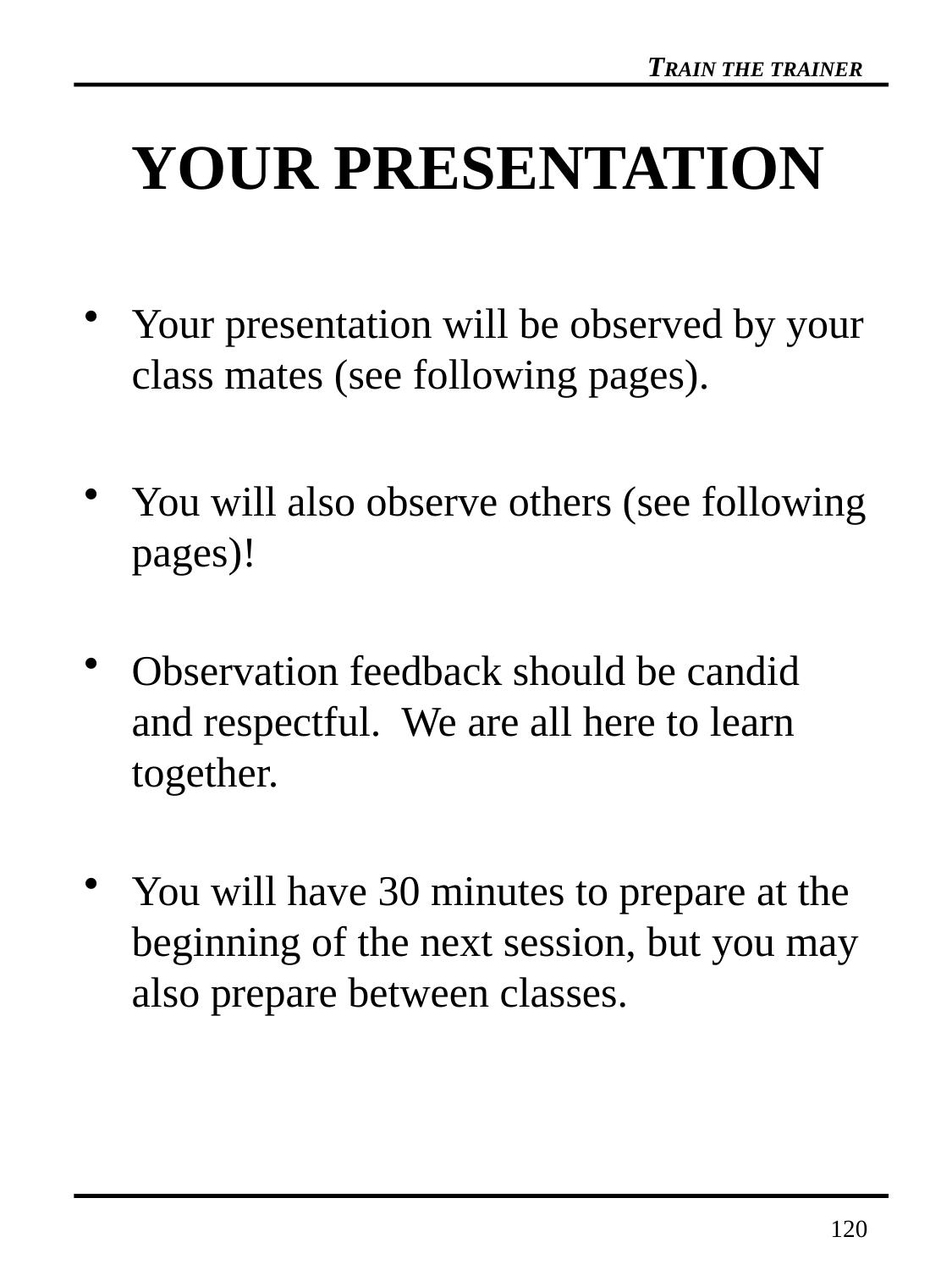

# YOUR PRESENTATION

Your presentation will be observed by your class mates (see following pages).

You will also observe others (see following pages)!

Observation feedback should be candid and respectful.  We are all here to learn together.

You will have 30 minutes to prepare at the beginning of the next session, but you may also prepare between classes.

120